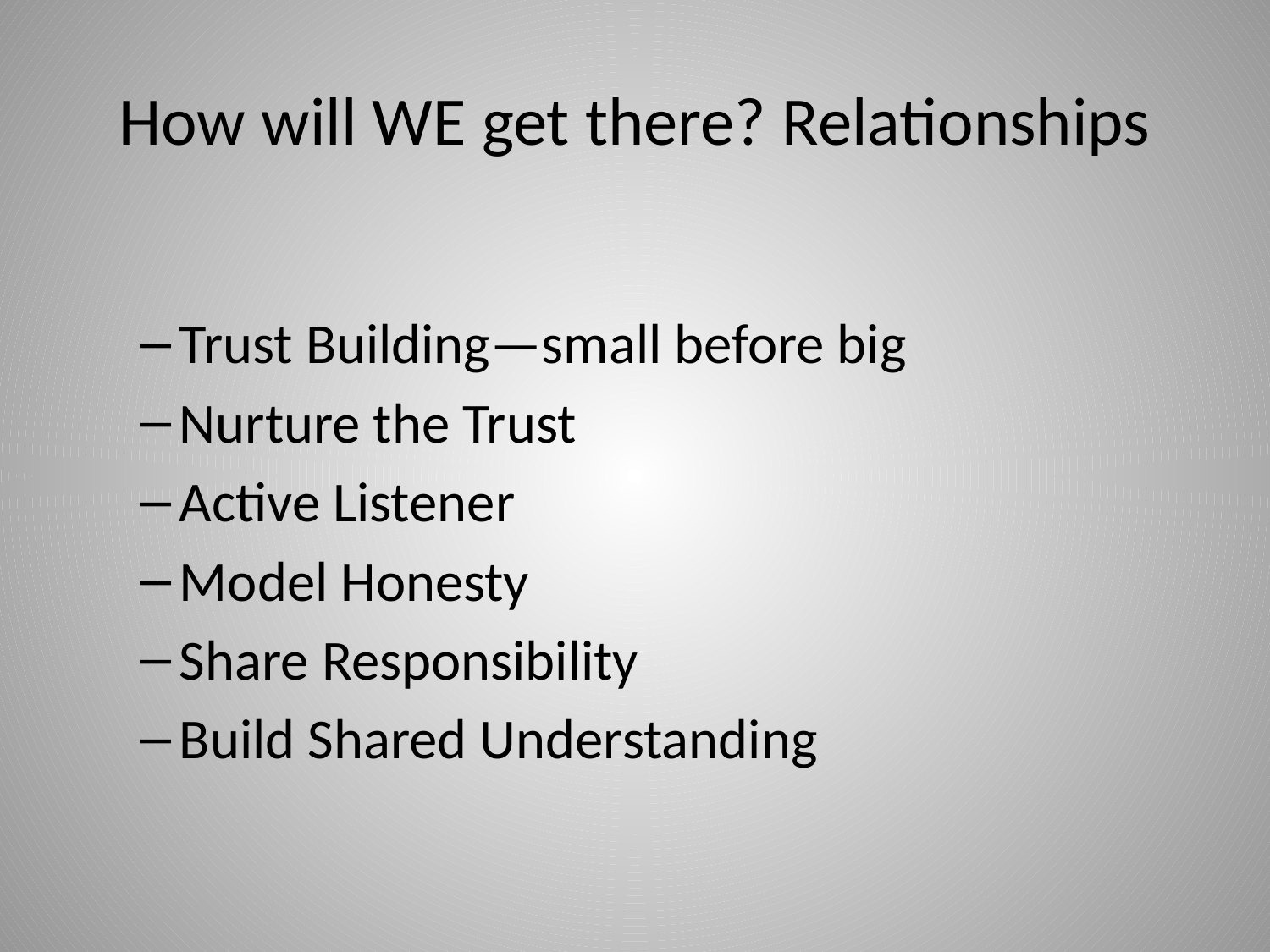

# How will WE get there? Relationships

Trust Building—small before big
Nurture the Trust
Active Listener
Model Honesty
Share Responsibility
Build Shared Understanding